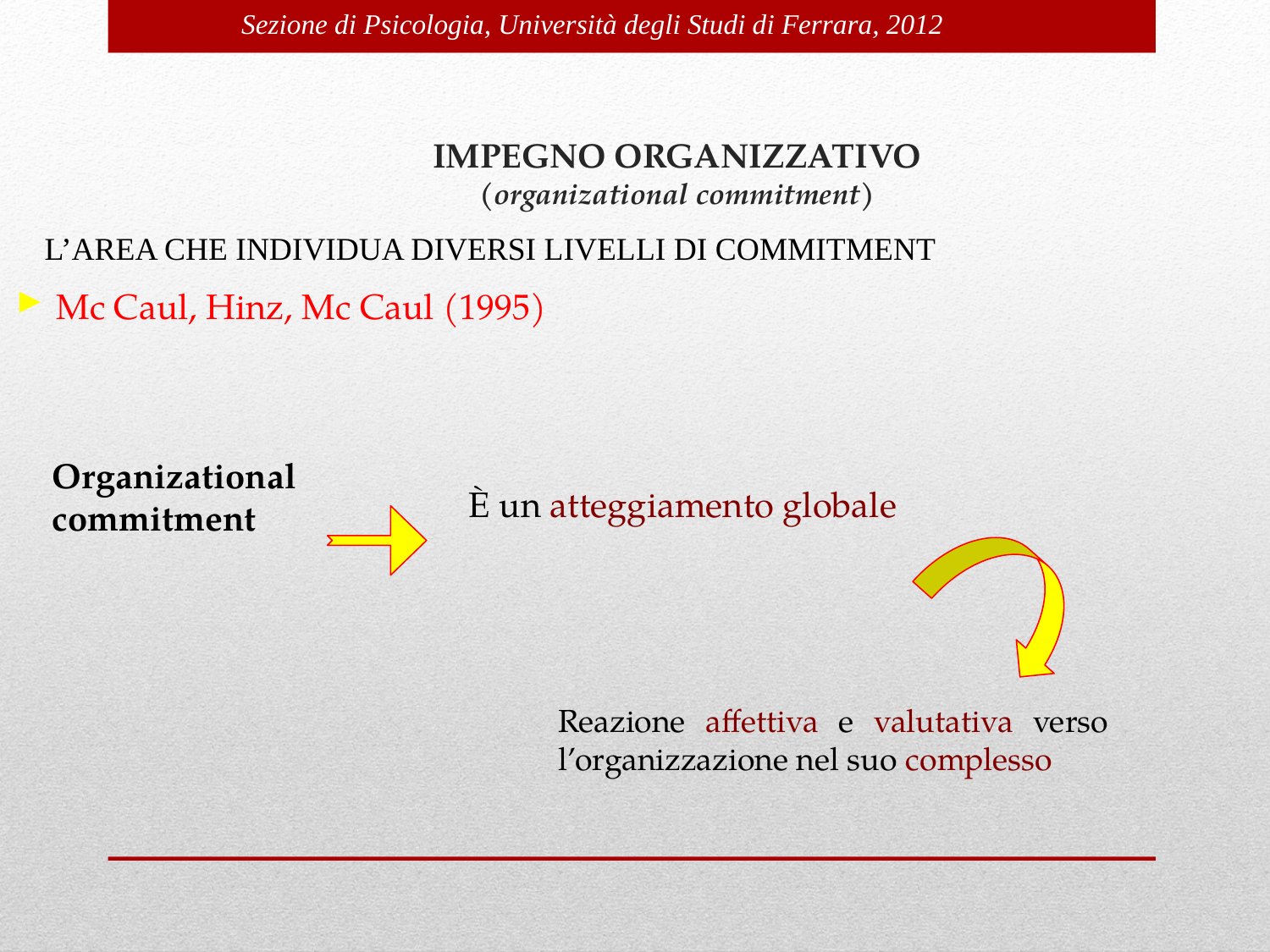

# IMPEGNO ORGANIZZATIVO (organizational commitment)
    L’AREA CHE INDIVIDUA DIVERSI LIVELLI DI COMMITMENT
 Mc Caul, Hinz, Mc Caul (1995)
Organizational commitment
È un atteggiamento globale

Reazione affettiva e valutativa verso l’organizzazione nel suo complesso